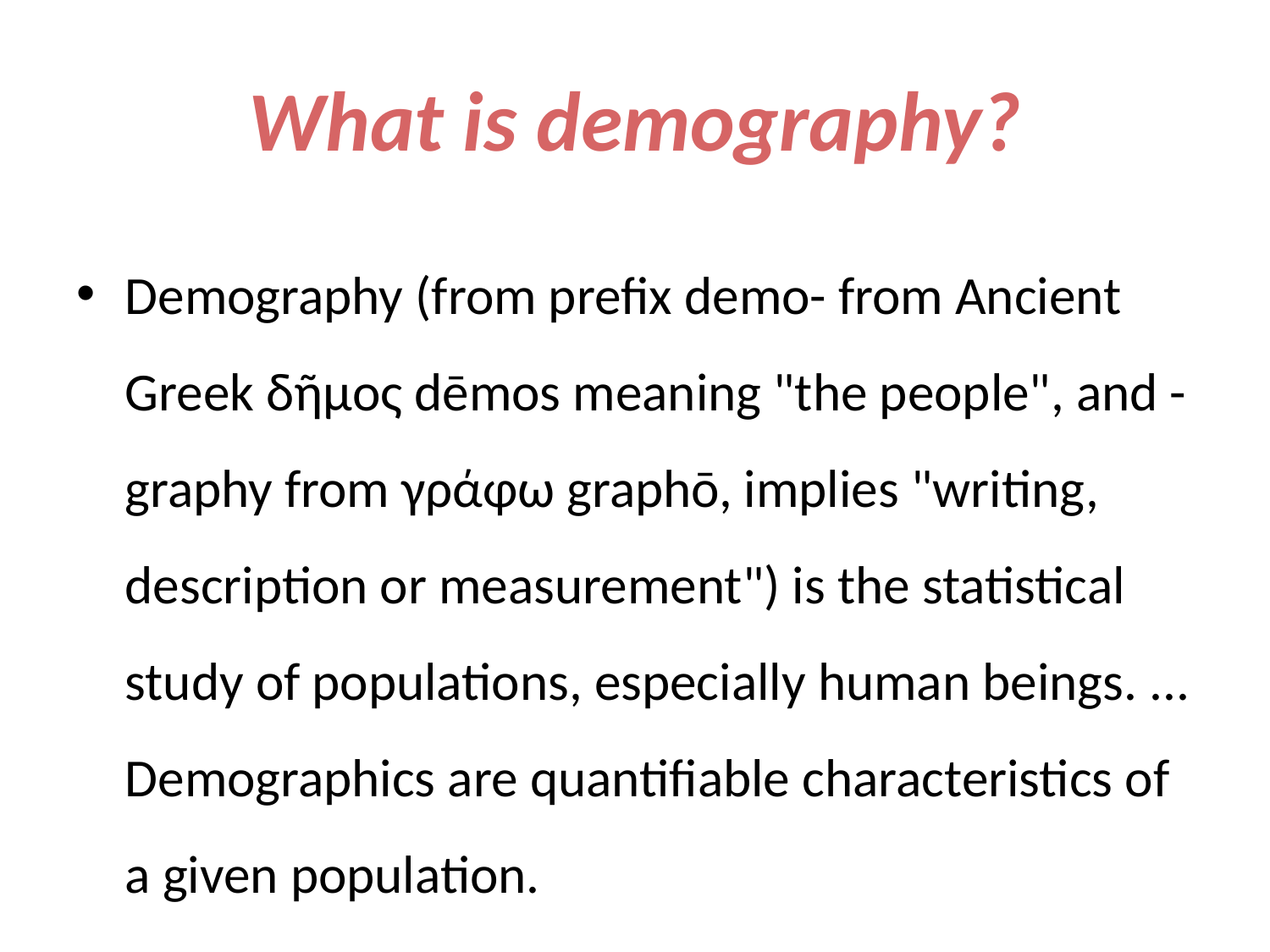

# What is demography?
Demography (from prefix demo- from Ancient Greek δῆμος dēmos meaning "the people", and -graphy from γράφω graphō, implies "writing, description or measurement") is the statistical study of populations, especially human beings. ... Demographics are quantifiable characteristics of a given population.